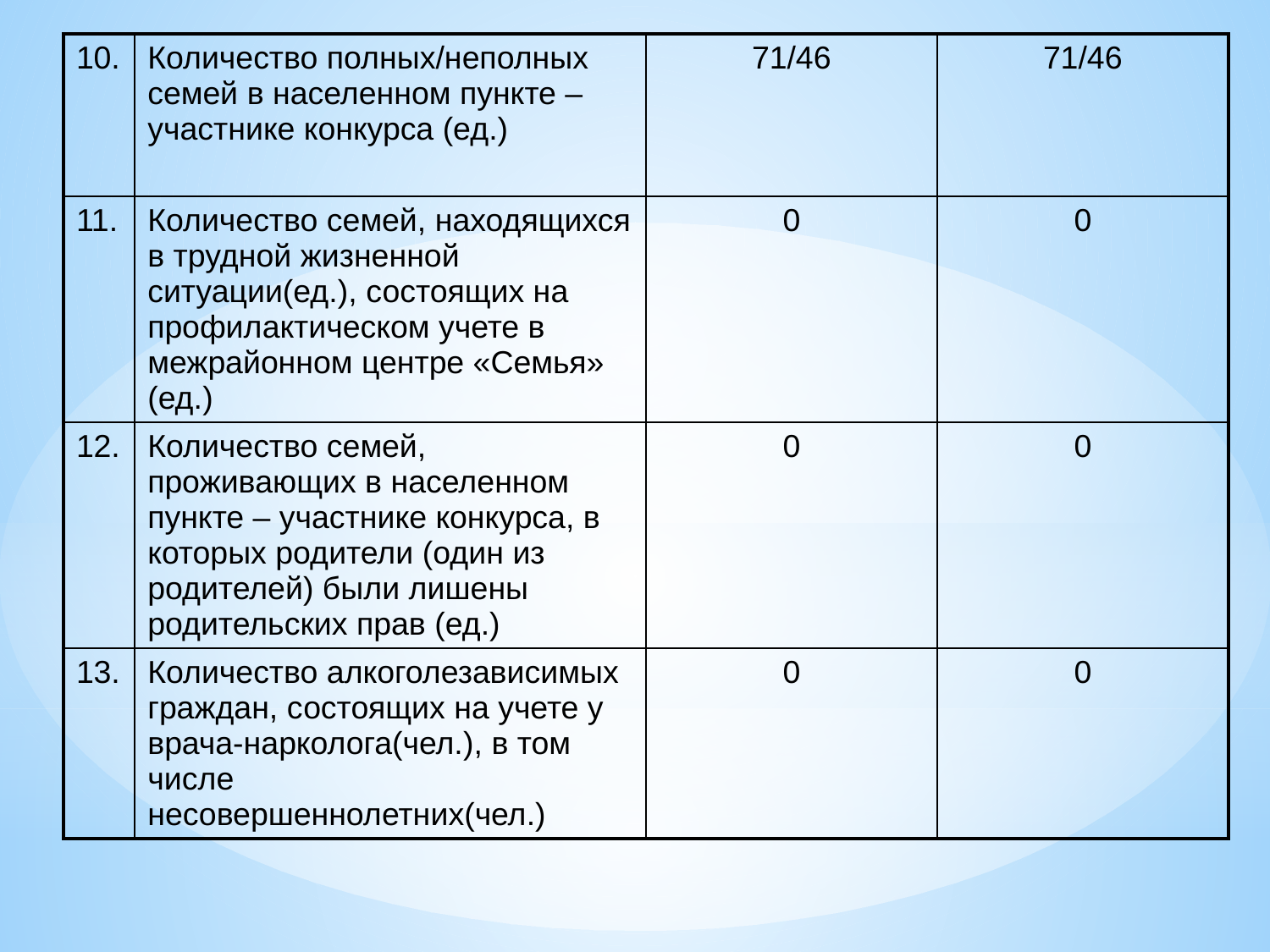

| 10. | Количество полных/неполных семей в населенном пункте – участнике конкурса (ед.) | 71/46 | 71/46 |
| --- | --- | --- | --- |
| 11. | Количество семей, находящихся в трудной жизненной ситуации(ед.), состоящих на профилактическом учете в межрайонном центре «Семья» (ед.) | 0 | 0 |
| 12. | Количество семей, проживающих в населенном пункте – участнике конкурса, в которых родители (один из родителей) были лишены родительских прав (ед.) | 0 | 0 |
| 13. | Количество алкоголезависимых граждан, состоящих на учете у врача-нарколога(чел.), в том числе несовершеннолетних(чел.) | 0 | 0 |